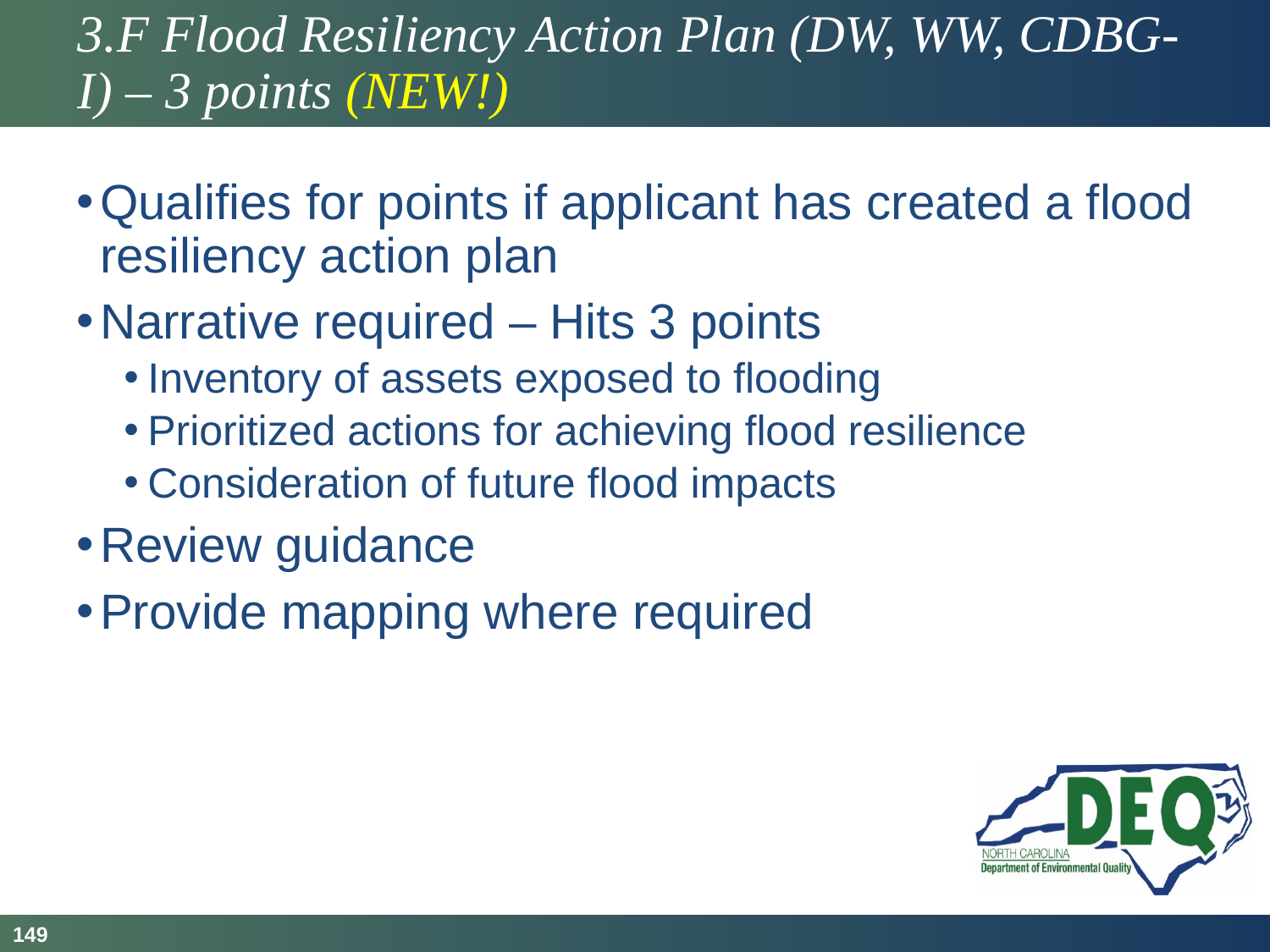

# 3.F Flood Resiliency Action Plan (DW, WW, CDBG-I) – 3 points (NEW!)
Qualifies for points if applicant has created a flood resiliency action plan
Narrative required – Hits 3 points
Inventory of assets exposed to flooding
Prioritized actions for achieving flood resilience
Consideration of future flood impacts
Review guidance
Provide mapping where required

149